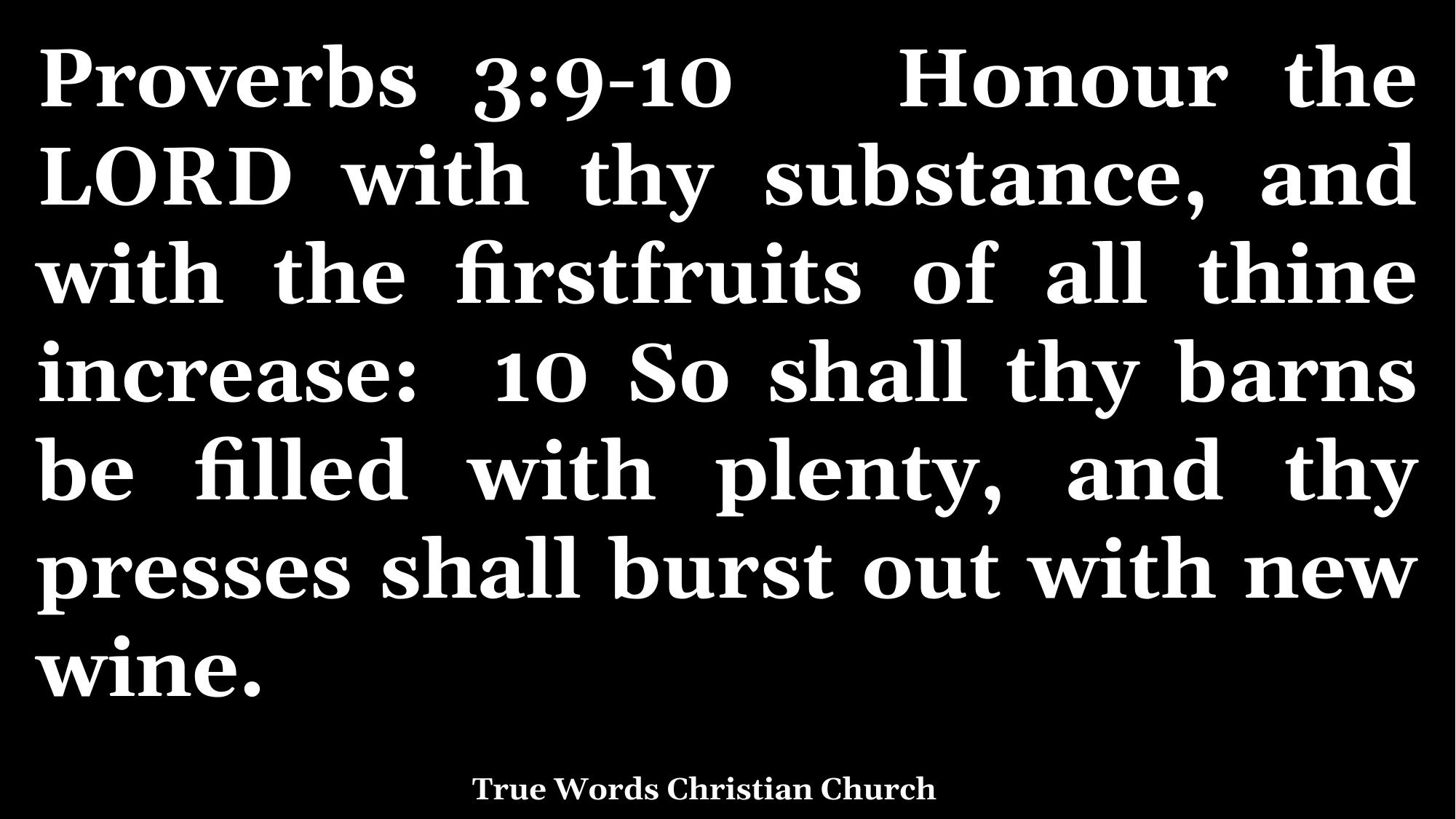

Proverbs 3:9-10   Honour the LORD with thy substance, and with the firstfruits of all thine increase:  10 So shall thy barns be filled with plenty, and thy presses shall burst out with new wine.
True Words Christian Church